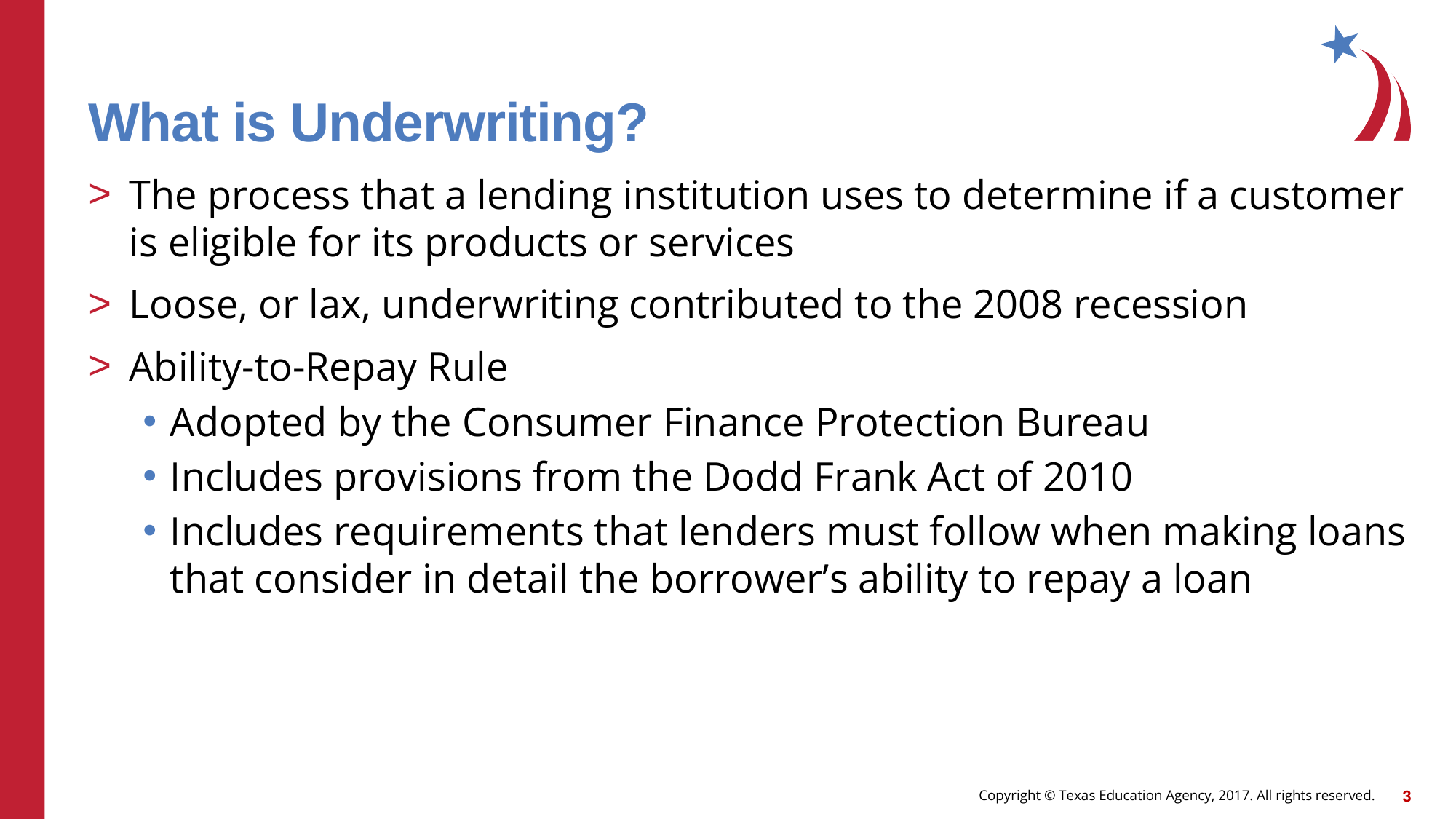

# What is Underwriting?
The process that a lending institution uses to determine if a customer is eligible for its products or services
Loose, or lax, underwriting contributed to the 2008 recession
Ability-to-Repay Rule
Adopted by the Consumer Finance Protection Bureau
Includes provisions from the Dodd Frank Act of 2010
Includes requirements that lenders must follow when making loans that consider in detail the borrower’s ability to repay a loan